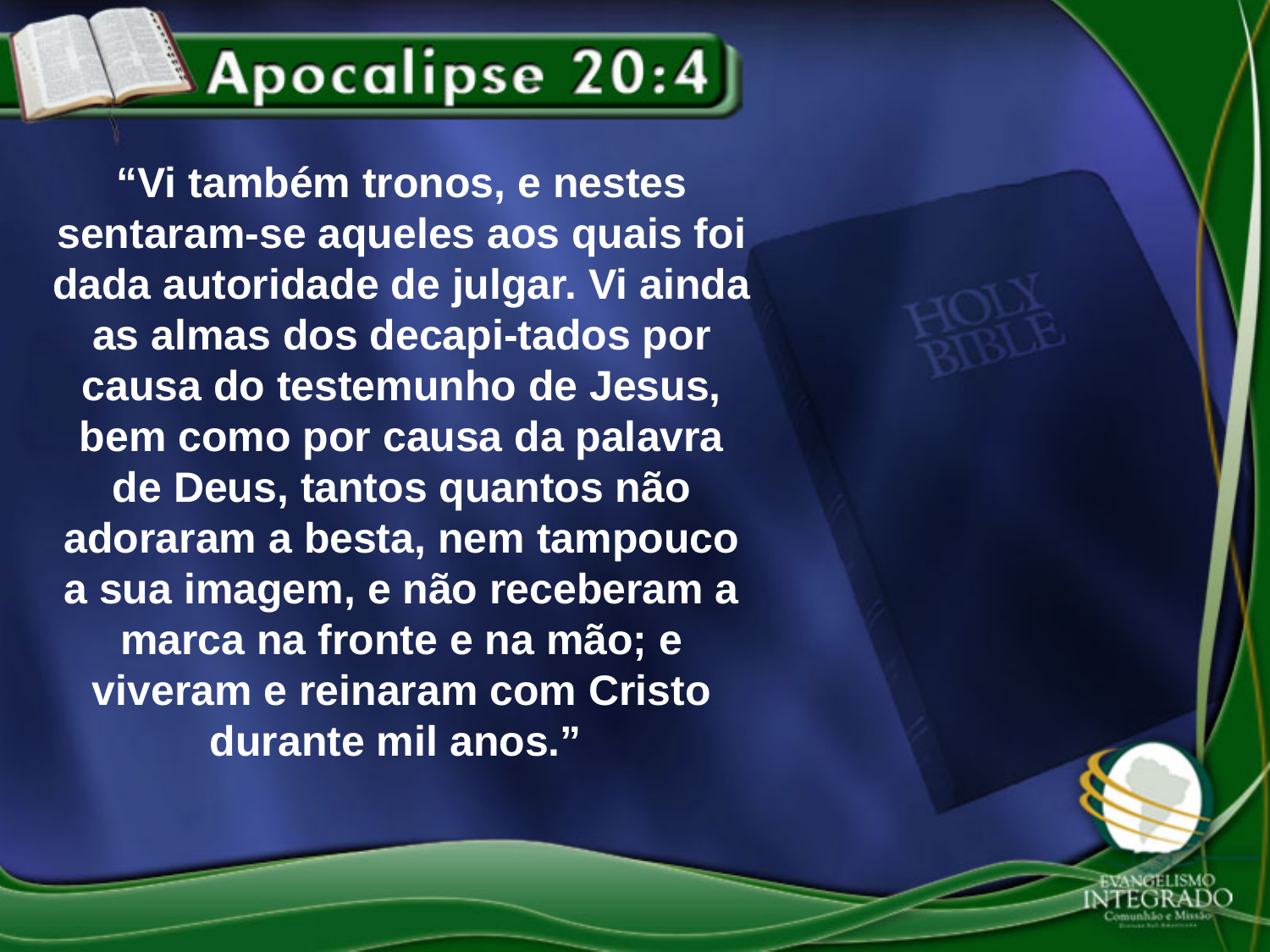

“Vi também tronos, e nestes sentaram-se aqueles aos quais foi dada autoridade de julgar. Vi ainda as almas dos decapi-tados por causa do testemunho de Jesus, bem como por causa da palavra de Deus, tantos quantos não adoraram a besta, nem tampouco a sua imagem, e não receberam a marca na fronte e na mão; e viveram e reinaram com Cristo durante mil anos.”